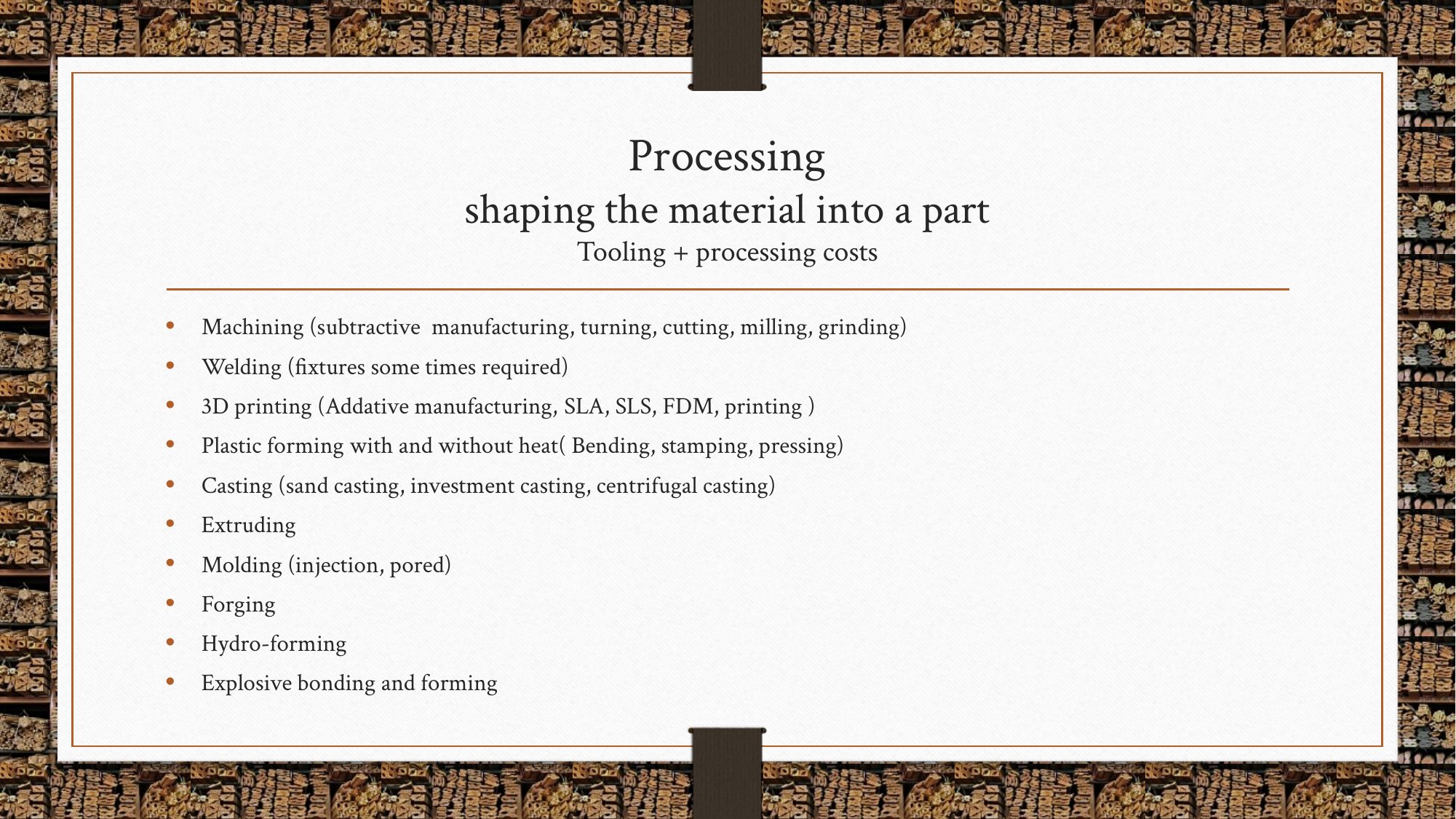

# Processing shaping the material into a part Tooling + processing costs
Machining (subtractive  manufacturing, turning, cutting, milling, grinding)
Welding (fixtures some times required)
3D printing (Addative manufacturing, SLA, SLS, FDM, printing )
Plastic forming with and without heat( Bending, stamping, pressing)
Casting (sand casting, investment casting, centrifugal casting)
Extruding
Molding (injection, pored)
Forging
Hydro-forming
Explosive bonding and forming